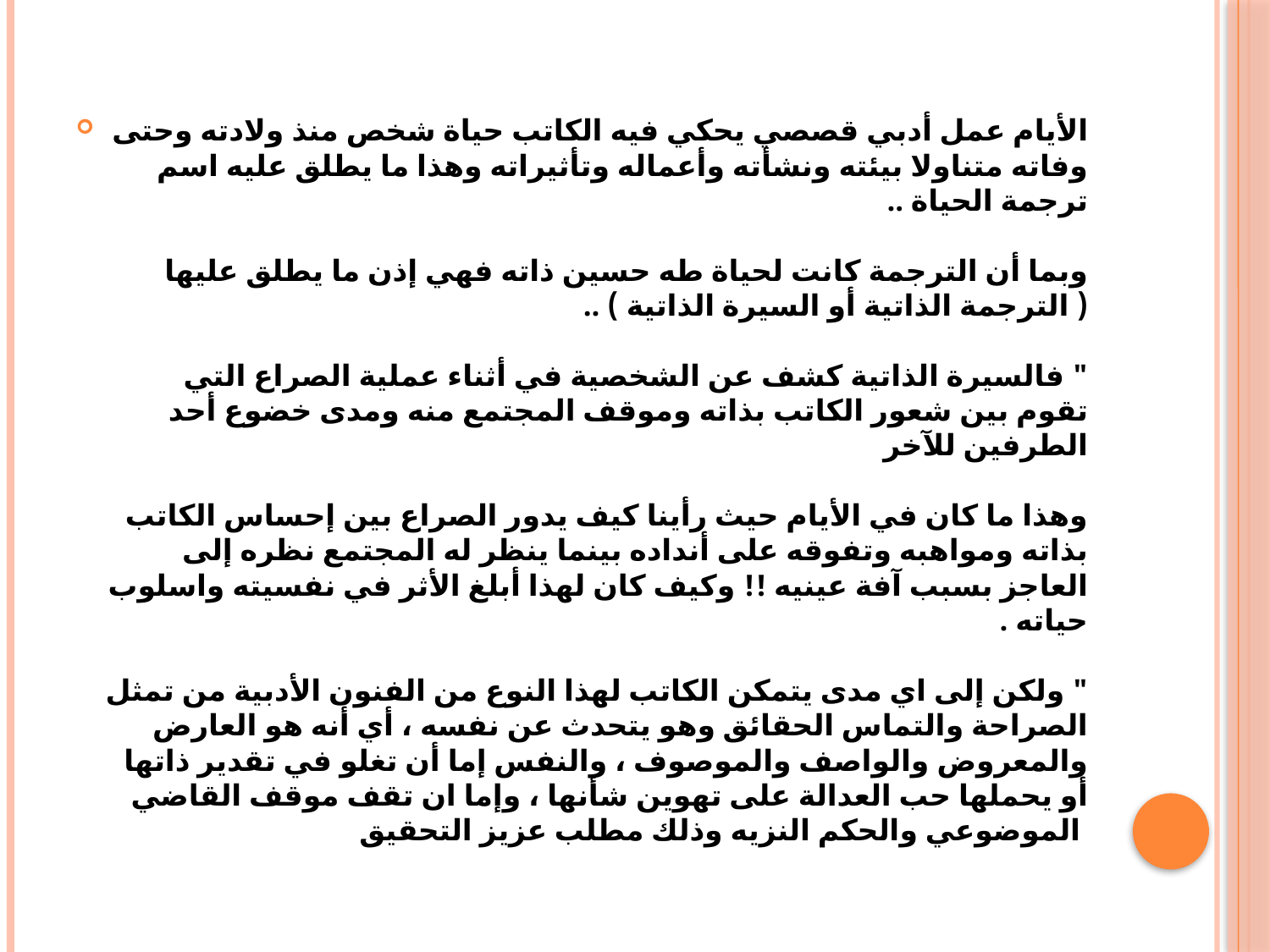

الأيام عمل أدبي قصصي يحكي فيه الكاتب حياة شخص منذ ولادته وحتى وفاته متناولا بيئته ونشأته وأعماله وتأثيراته وهذا ما يطلق عليه اسم ترجمة الحياة ..
وبما أن الترجمة كانت لحياة طه حسين ذاته فهي إذن ما يطلق عليها ( الترجمة الذاتية أو السيرة الذاتية ) ..
" فالسيرة الذاتية كشف عن الشخصية في أثناء عملية الصراع التي تقوم بين شعور الكاتب بذاته وموقف المجتمع منه ومدى خضوع أحد الطرفين للآخر
وهذا ما كان في الأيام حيث رأينا كيف يدور الصراع بين إحساس الكاتب بذاته ومواهبه وتفوقه على أنداده بينما ينظر له المجتمع نظره إلى العاجز بسبب آفة عينيه !! وكيف كان لهذا أبلغ الأثر في نفسيته واسلوب حياته .
" ولكن إلى اي مدى يتمكن الكاتب لهذا النوع من الفنون الأدبية من تمثل الصراحة والتماس الحقائق وهو يتحدث عن نفسه ، أي أنه هو العارض والمعروض والواصف والموصوف ، والنفس إما أن تغلو في تقدير ذاتها أو يحملها حب العدالة على تهوين شأنها ، وإما ان تقف موقف القاضي الموضوعي والحكم النزيه وذلك مطلب عزيز التحقيق